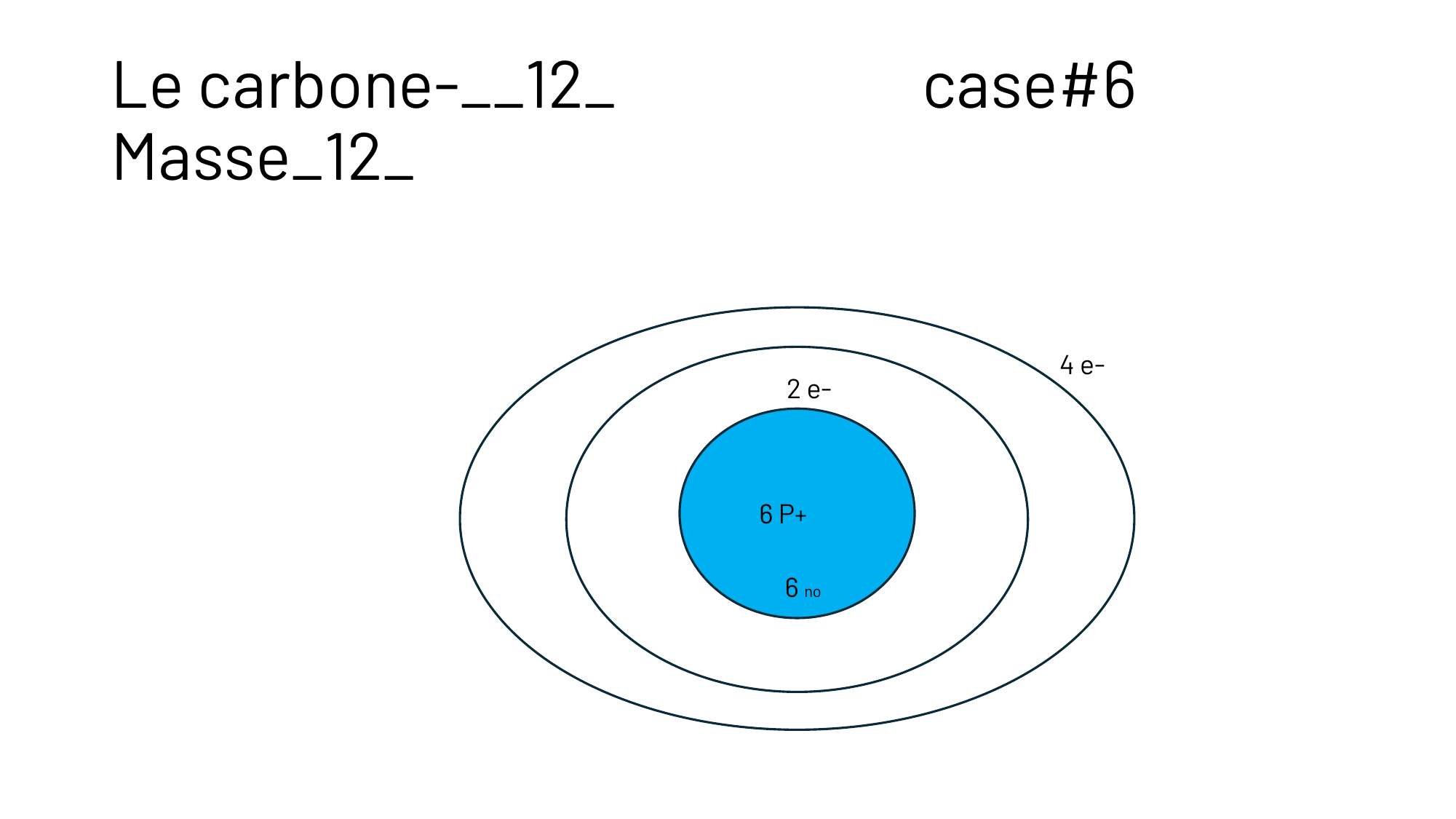

# Le carbone-__12_                       case#6   Masse_12_

4 e-

2 e-

6 P+
6 no